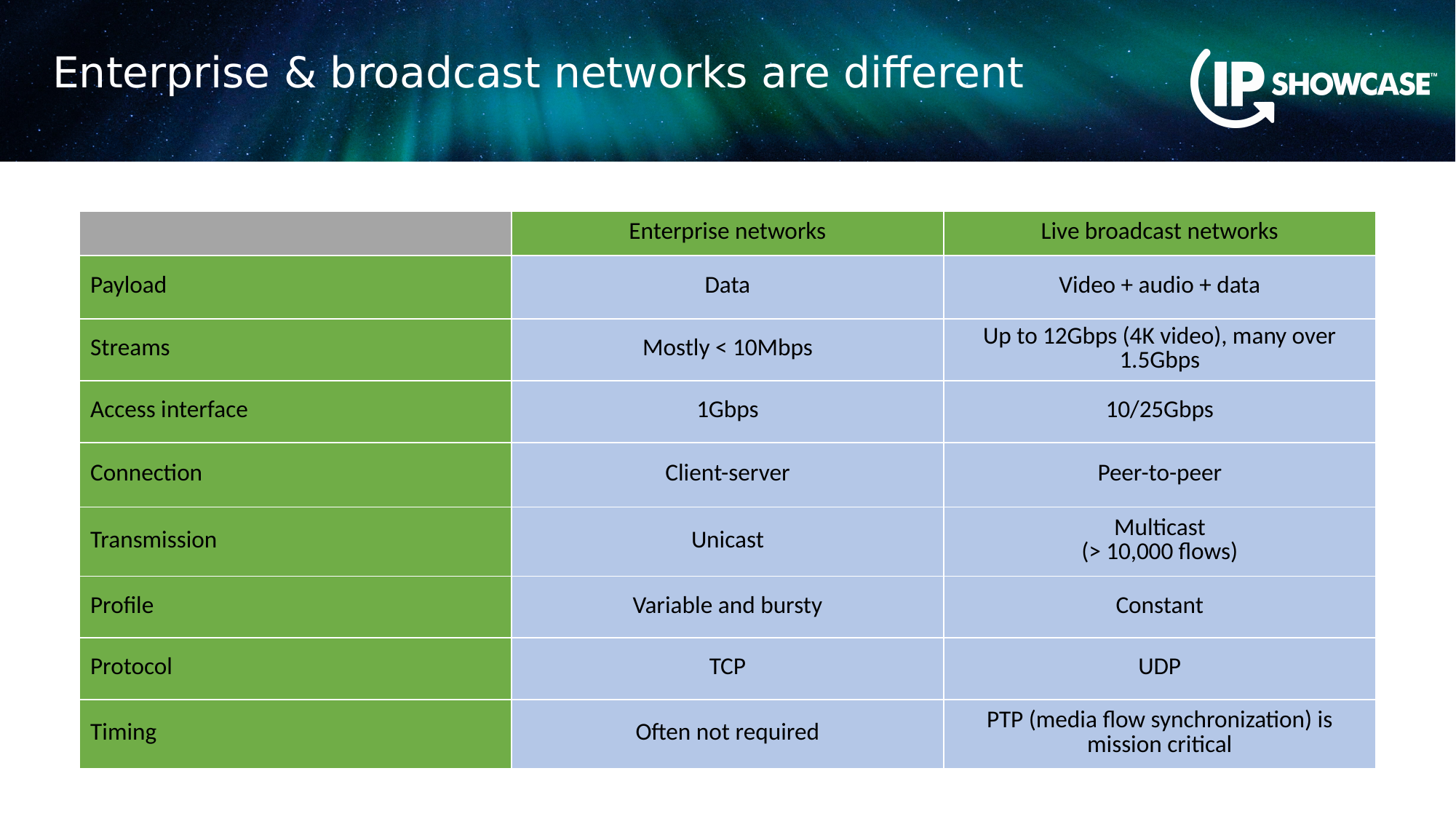

# Enterprise & broadcast networks are different
|  | Enterprise networks | Live broadcast networks |
| --- | --- | --- |
| Payload | Data | Video + audio + data |
| Streams | Mostly < 10Mbps | Up to 12Gbps (4K video), many over 1.5Gbps |
| Access interface | 1Gbps | 10/25Gbps |
| Connection | Client-server | Peer-to-peer |
| Transmission | Unicast | Multicast (> 10,000 flows) |
| Profile | Variable and bursty | Constant |
| Protocol | TCP | UDP |
| Timing | Often not required | PTP (media flow synchronization) is mission critical |